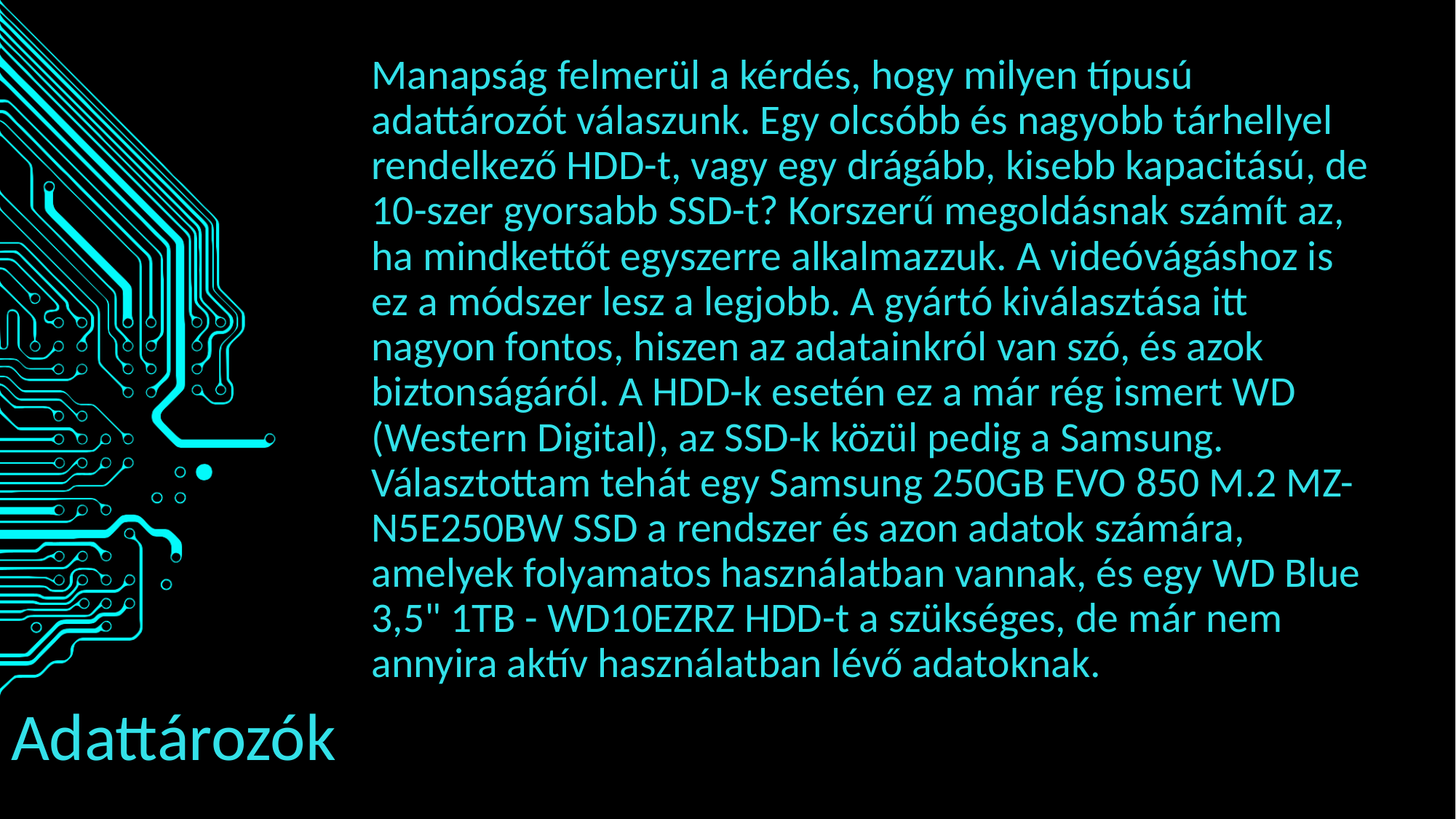

Manapság felmerül a kérdés, hogy milyen típusú adattározót válaszunk. Egy olcsóbb és nagyobb tárhellyel rendelkező HDD-t, vagy egy drágább, kisebb kapacitású, de 10-szer gyorsabb SSD-t? Korszerű megoldásnak számít az, ha mindkettőt egyszerre alkalmazzuk. A videóvágáshoz is ez a módszer lesz a legjobb. A gyártó kiválasztása itt nagyon fontos, hiszen az adatainkról van szó, és azok biztonságáról. A HDD-k esetén ez a már rég ismert WD (Western Digital), az SSD-k közül pedig a Samsung. Választottam tehát egy Samsung 250GB EVO 850 M.2 MZ-N5E250BW SSD a rendszer és azon adatok számára, amelyek folyamatos használatban vannak, és egy WD Blue 3,5" 1TB - WD10EZRZ HDD-t a szükséges, de már nem annyira aktív használatban lévő adatoknak.
# Adattározók